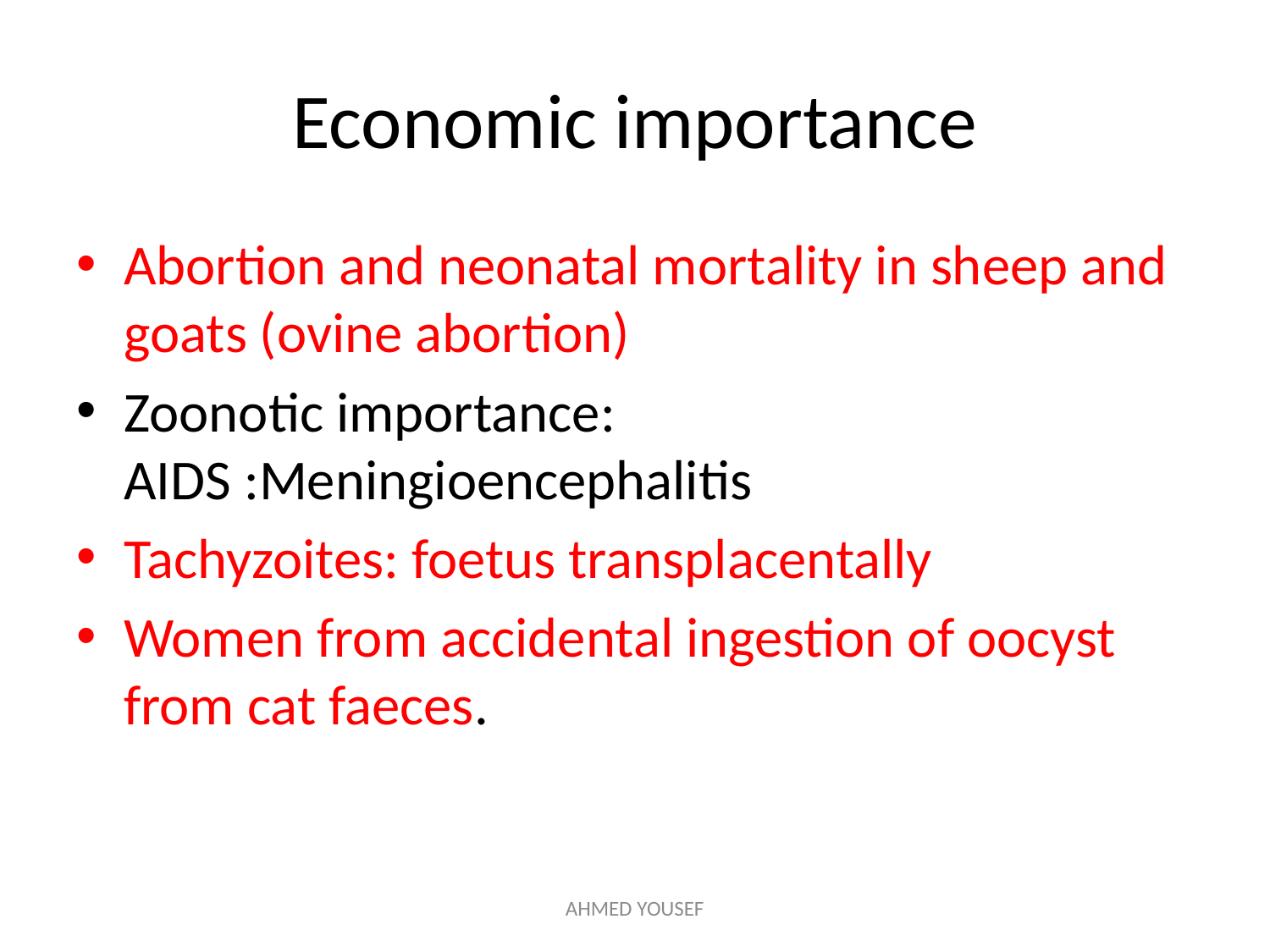

# Economic importance
Abortion and neonatal mortality in sheep and goats (ovine abortion)
Zoonotic importance: AIDS :Meningioencephalitis
Tachyzoites: foetus transplacentally
Women from accidental ingestion of oocyst from cat faeces.
AHMED YOUSEF